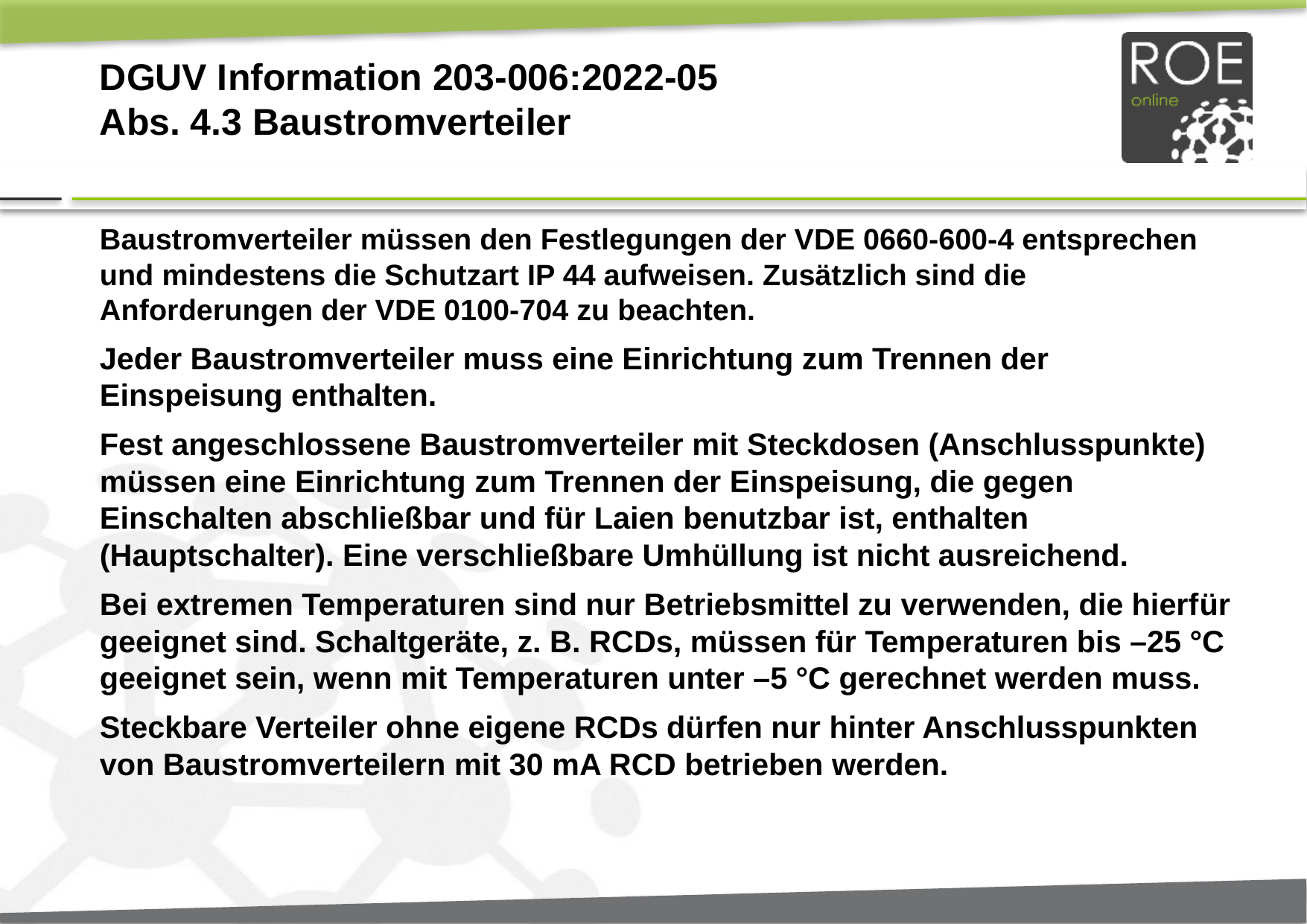

# DGUV Information 203-006:2022-05 Abs. 4.3 Baustromverteiler
Baustromverteiler müssen den Festlegungen der VDE 0660-600-4 entsprechen und mindestens die Schutzart IP 44 aufweisen. Zusätzlich sind die Anforderungen der VDE 0100-704 zu beachten.
Jeder Baustromverteiler muss eine Einrichtung zum Trennen der Einspeisung enthalten.
Fest angeschlossene Baustromverteiler mit Steckdosen (Anschlusspunkte) müssen eine Einrichtung zum Trennen der Einspeisung, die gegen Einschalten abschließbar und für Laien benutzbar ist, enthalten (Hauptschalter). Eine verschließbare Umhüllung ist nicht ausreichend.
Bei extremen Temperaturen sind nur Betriebsmittel zu verwenden, die hierfür geeignet sind. Schaltgeräte, z. B. RCDs, müssen für Temperaturen bis –25 °C geeignet sein, wenn mit Temperaturen unter –5 °C gerechnet werden muss.
Steckbare Verteiler ohne eigene RCDs dürfen nur hinter Anschlusspunkten von Baustromverteilern mit 30 mA RCD betrieben werden.